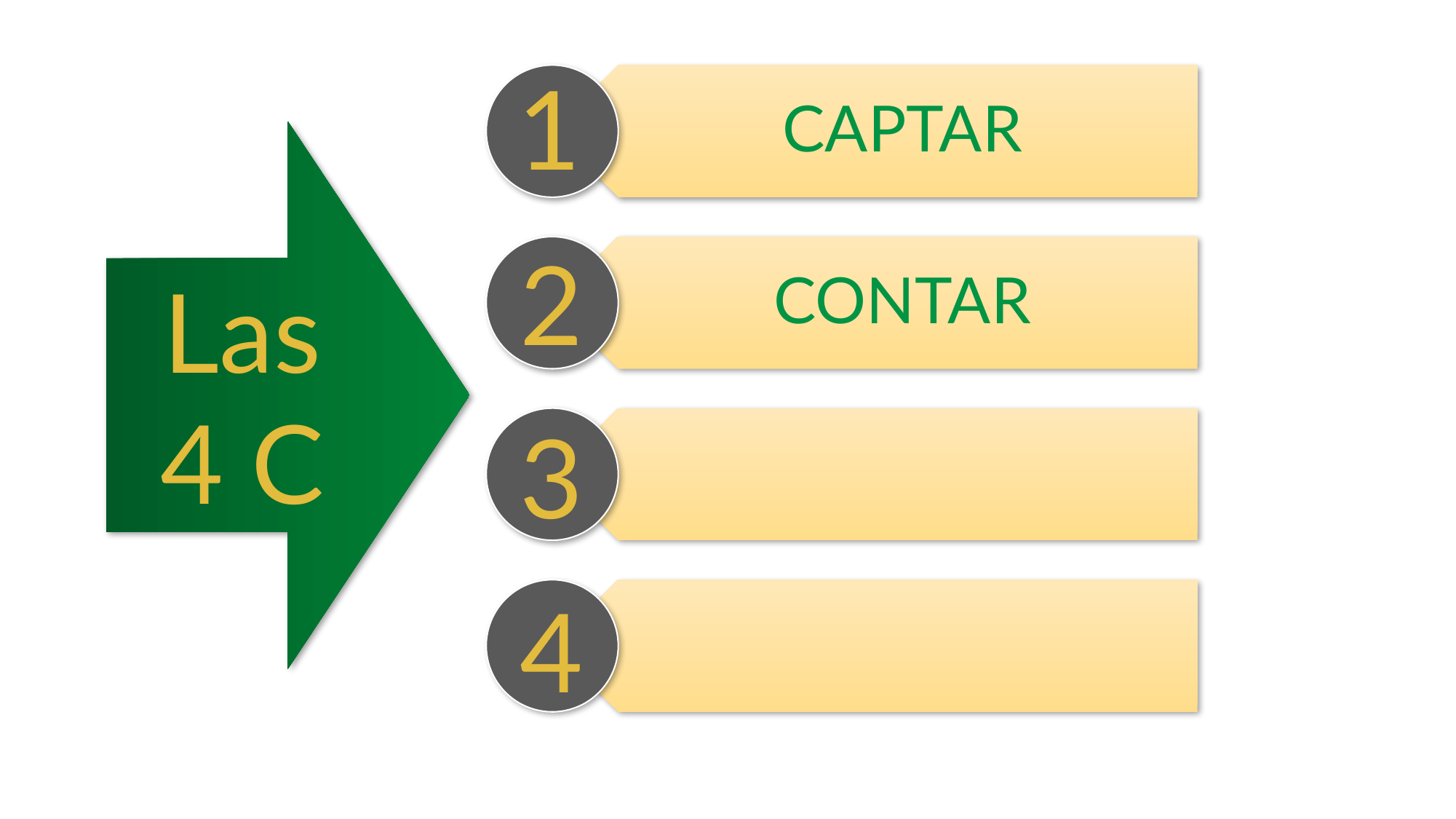

1

CAPTAR

CONTAR

Las
4 C
2
3
4